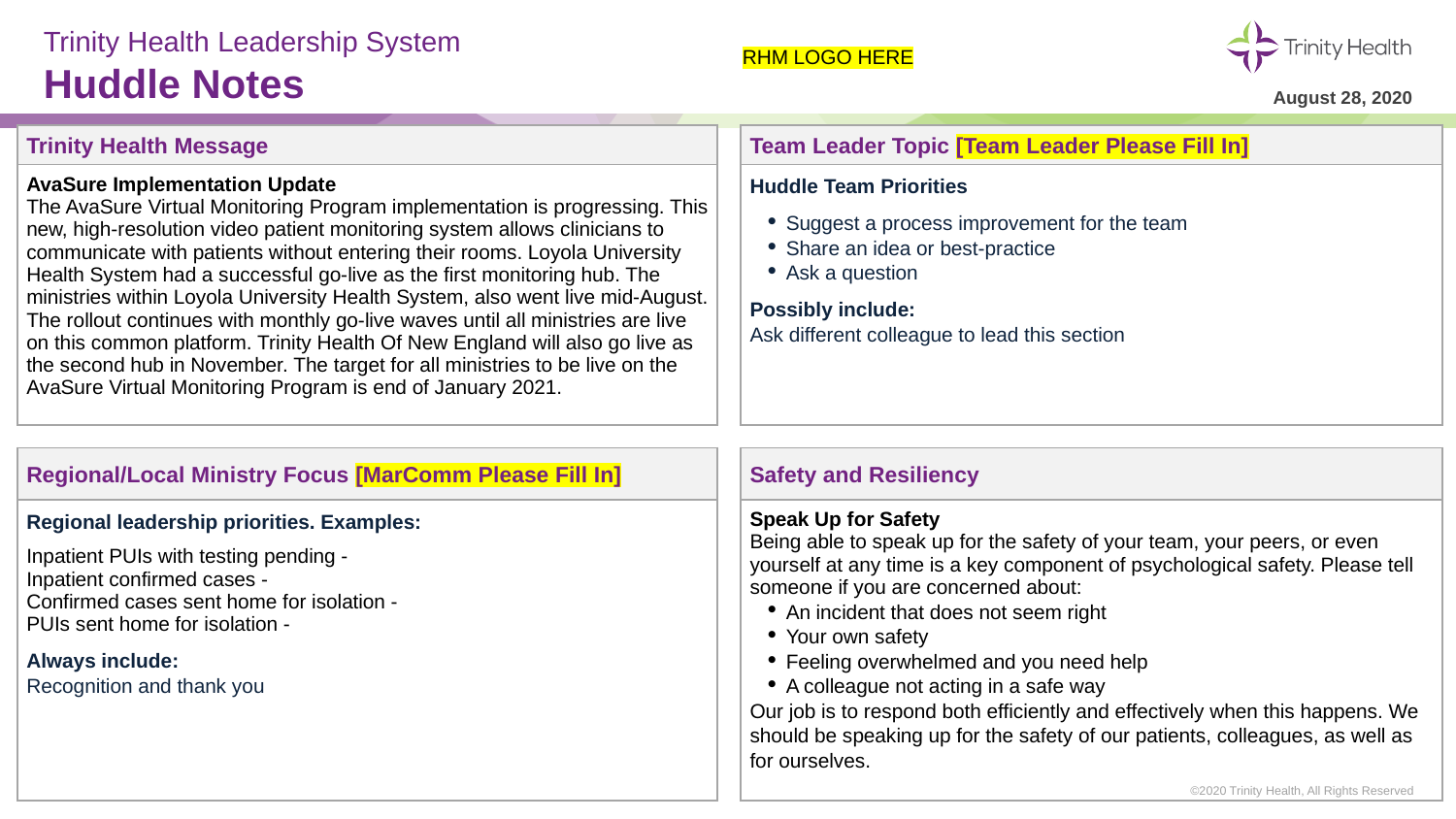

# Trinity Health Leadership System Huddle Notes
RHM LOGO HERE
August 28, 2020
| Trinity Health Message |  | Team Leader Topic [Team Leader Please Fill In] |
| --- | --- | --- |
| AvaSure Implementation Update The AvaSure Virtual Monitoring Program implementation is progressing. This new, high-resolution video patient monitoring system allows clinicians to communicate with patients without entering their rooms. Loyola University Health System had a successful go-live as the first monitoring hub. The ministries within Loyola University Health System, also went live mid-August. The rollout continues with monthly go-live waves until all ministries are live on this common platform. Trinity Health Of New England will also go live as the second hub in November. The target for all ministries to be live on the AvaSure Virtual Monitoring Program is end of January 2021. |  | Huddle Team Priorities Suggest a process improvement for the team Share an idea or best-practice Ask a question Possibly include: Ask different colleague to lead this section |
|  |  |  |
| Regional/Local Ministry Focus [MarComm Please Fill In] |  | Safety and Resiliency |
| Regional leadership priorities. Examples: Inpatient PUIs with testing pending - Inpatient confirmed cases - Confirmed cases sent home for isolation - PUIs sent home for isolation - Always include: Recognition and thank you |  | Speak Up for Safety Being able to speak up for the safety of your team, your peers, or even yourself at any time is a key component of psychological safety. Please tell someone if you are concerned about: An incident that does not seem right Your own safety Feeling overwhelmed and you need help A colleague not acting in a safe way Our job is to respond both efficiently and effectively when this happens. We should be speaking up for the safety of our patients, colleagues, as well as for ourselves. |
©2020 Trinity Health, All Rights Reserved